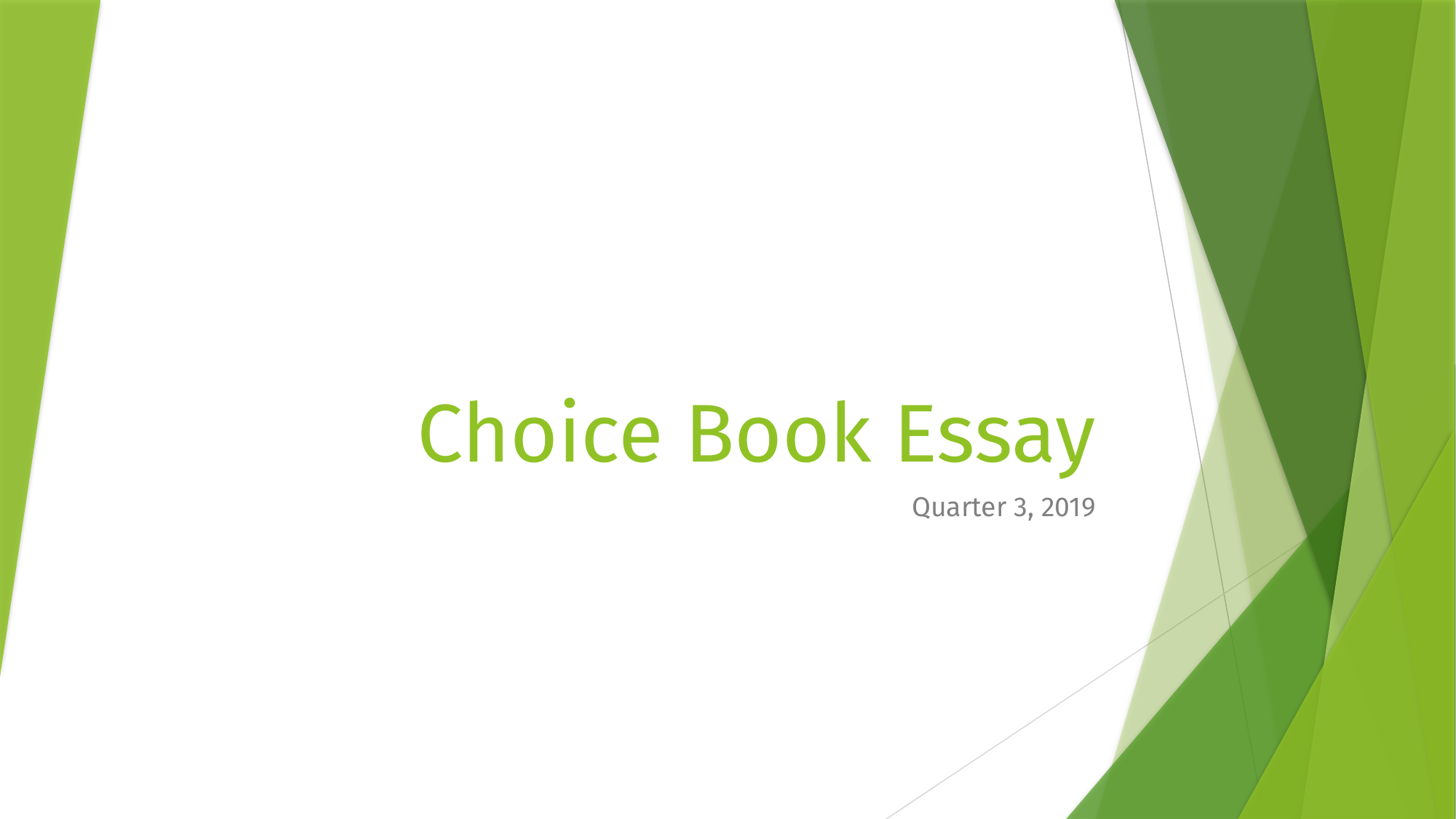

# Choice Book Essay
Quarter 3, 2019